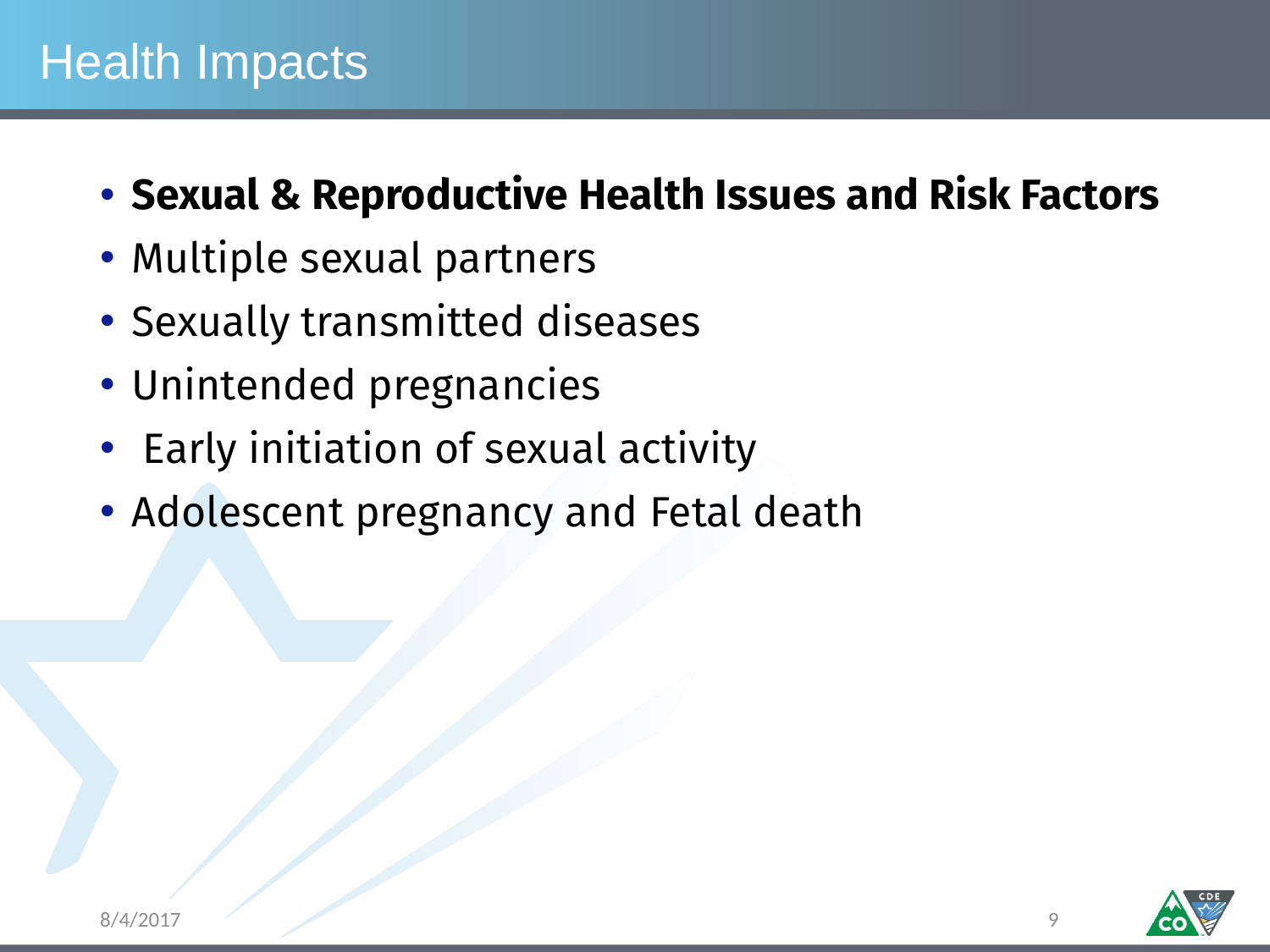

# Health Impacts
Sexual & Reproductive Health Issues and Risk Factors
Multiple sexual partners
Sexually transmitted diseases
Unintended pregnancies
 Early initiation of sexual activity
Adolescent pregnancy and Fetal death